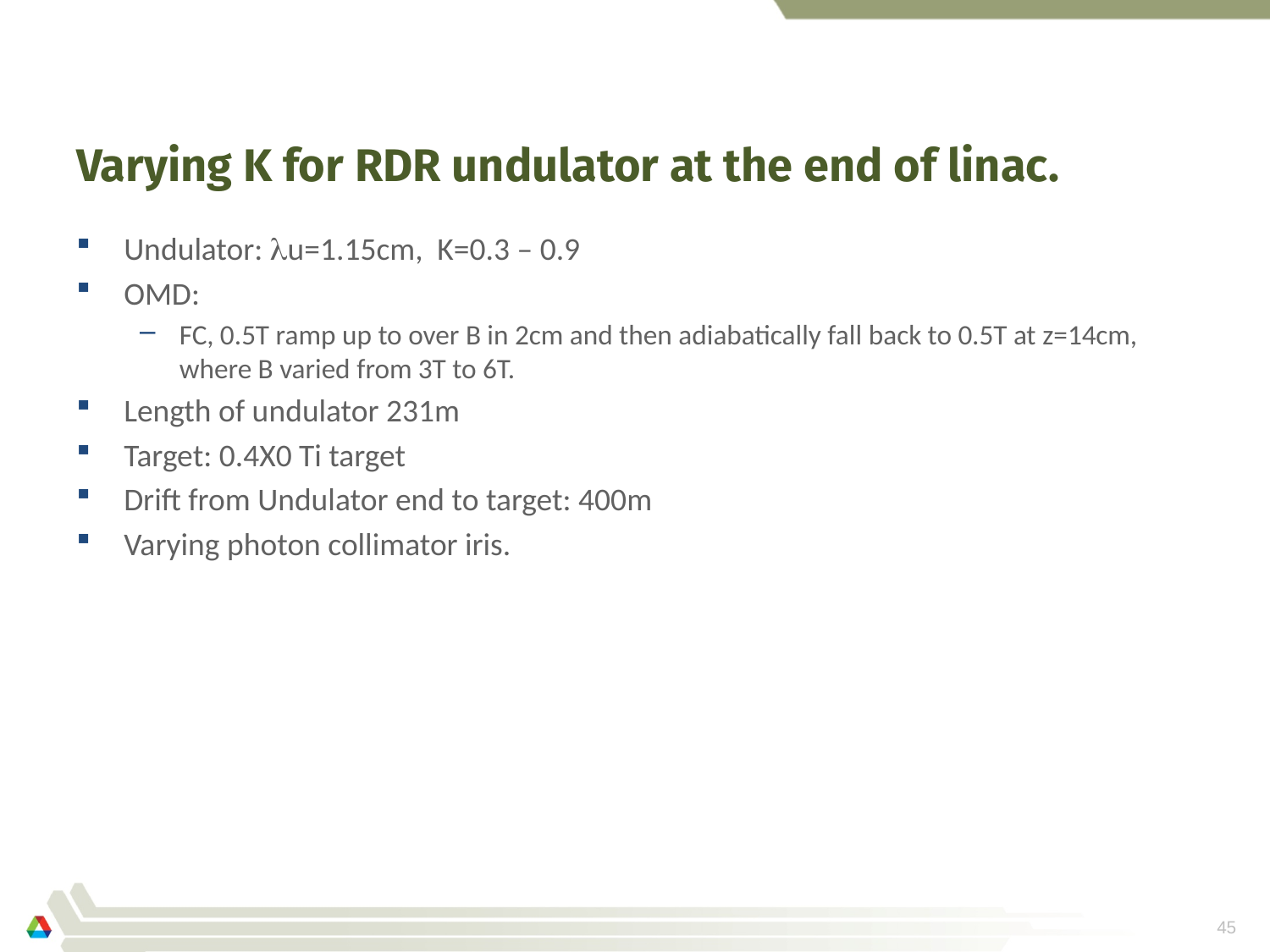

Varying K for RDR undulator at the end of linac.
Undulator: λu=1.15cm,  K=0.3 – 0.9
OMD:
FC, 0.5T ramp up to over B in 2cm and then adiabatically fall back to 0.5T at z=14cm, where B varied from 3T to 6T.
Length of undulator 231m
Target: 0.4X0 Ti target
Drift from Undulator end to target: 400m
Varying photon collimator iris.

45